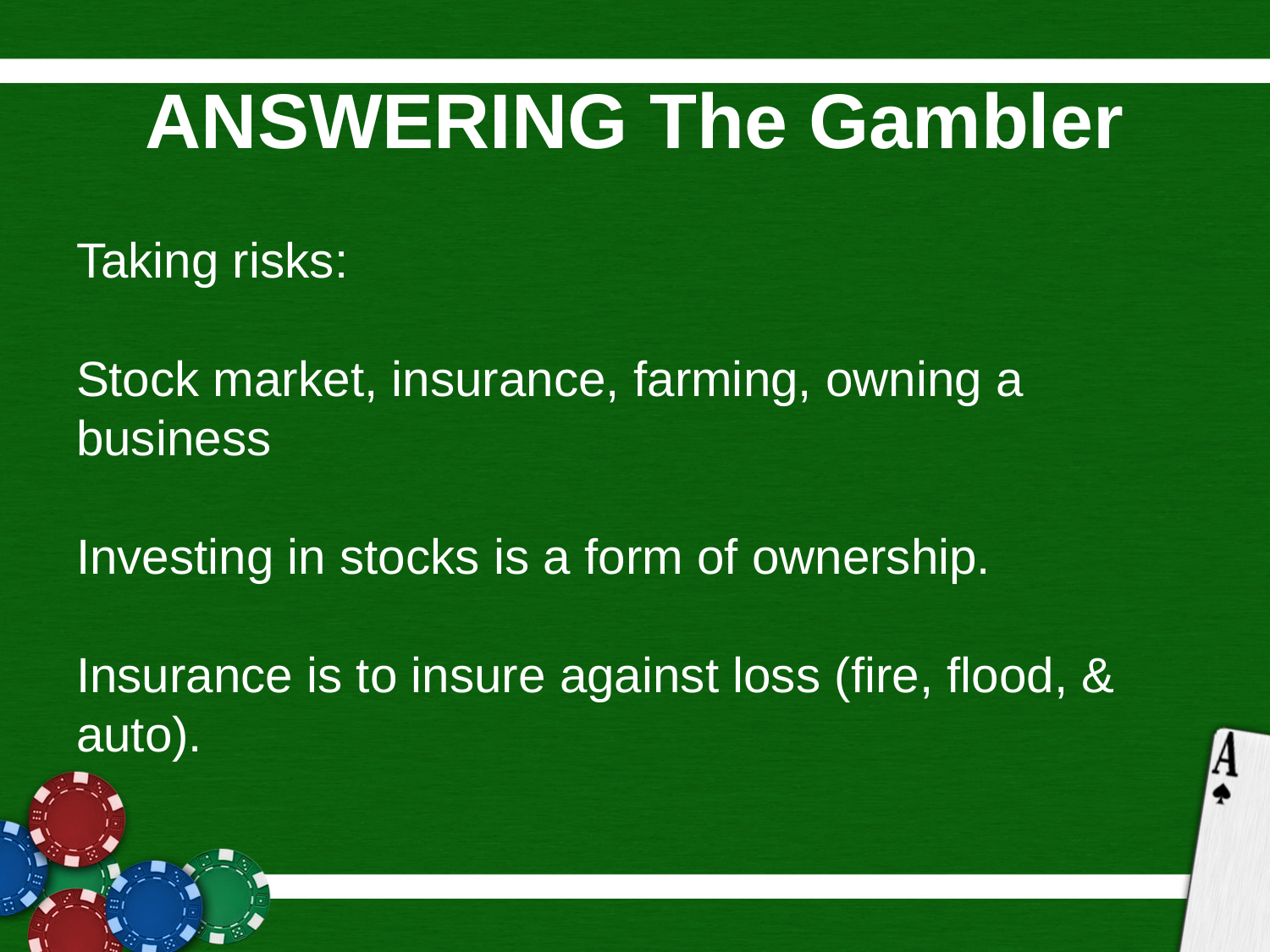

# ANSWERING The Gambler
Taking risks:

Stock market, insurance, farming, owning a business

Investing in stocks is a form of ownership.

Insurance is to insure against loss (fire, flood, & auto).